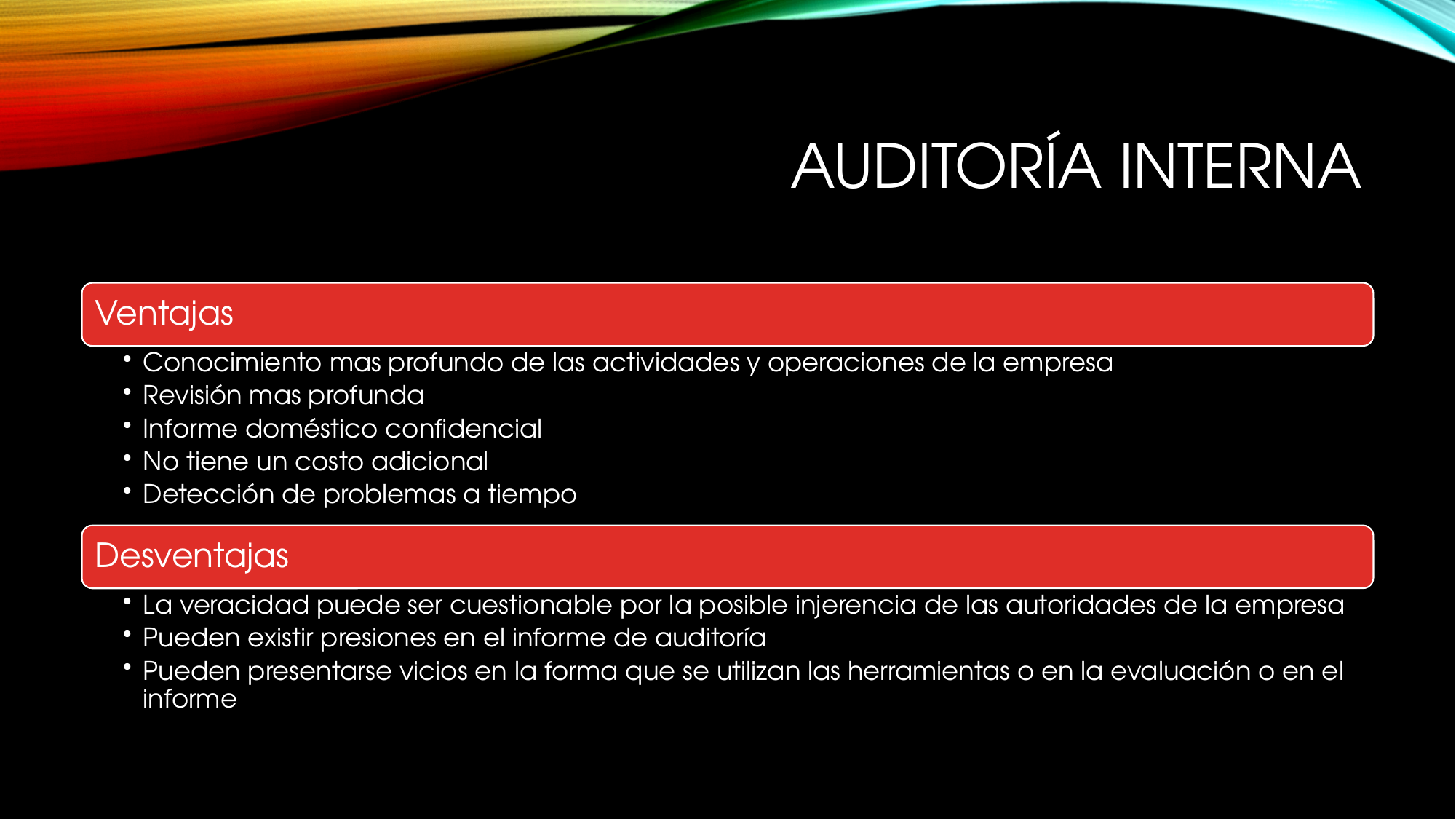

# Auditoría Interna
Ventajas
Conocimiento mas profundo de las actividades y operaciones de la empresa
Revisión mas profunda
Informe doméstico confidencial
No tiene un costo adicional
Detección de problemas a tiempo
Desventajas
La veracidad puede ser cuestionable por la posible injerencia de las autoridades de la empresa
Pueden existir presiones en el informe de auditoría
Pueden presentarse vicios en la forma que se utilizan las herramientas o en la evaluación o en el informe